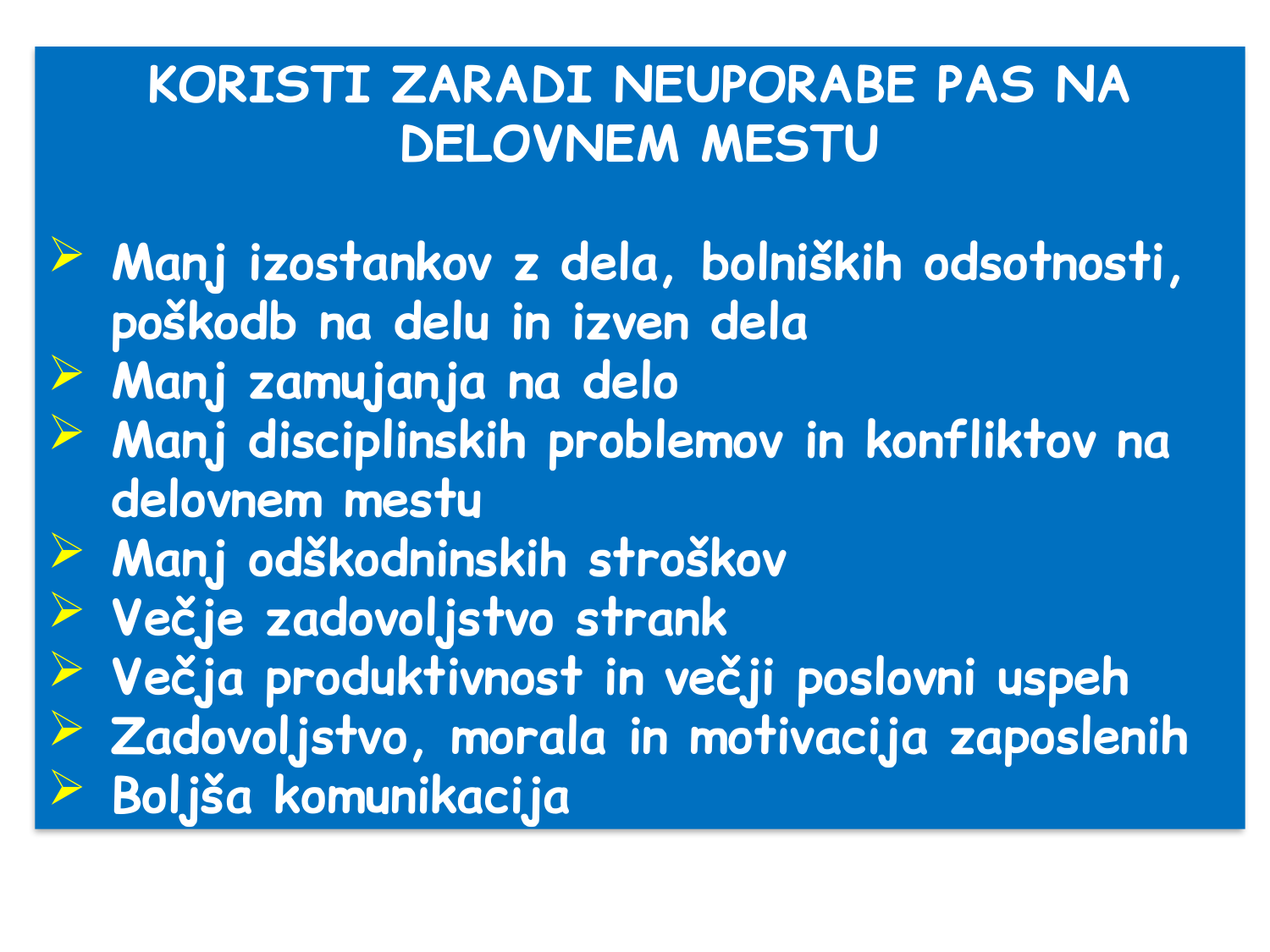

KORISTI ZARADI NEUPORABE PAS NA DELOVNEM MESTU

Manj izostankov z dela, bolniških odsotnosti, poškodb na delu in izven dela
Manj zamujanja na delo
Manj disciplinskih problemov in konfliktov na delovnem mestu
Manj odškodninskih stroškov
Večje zadovoljstvo strank
Večja produktivnost in večji poslovni uspeh
Zadovoljstvo, morala in motivacija zaposlenih
Boljša komunikacija